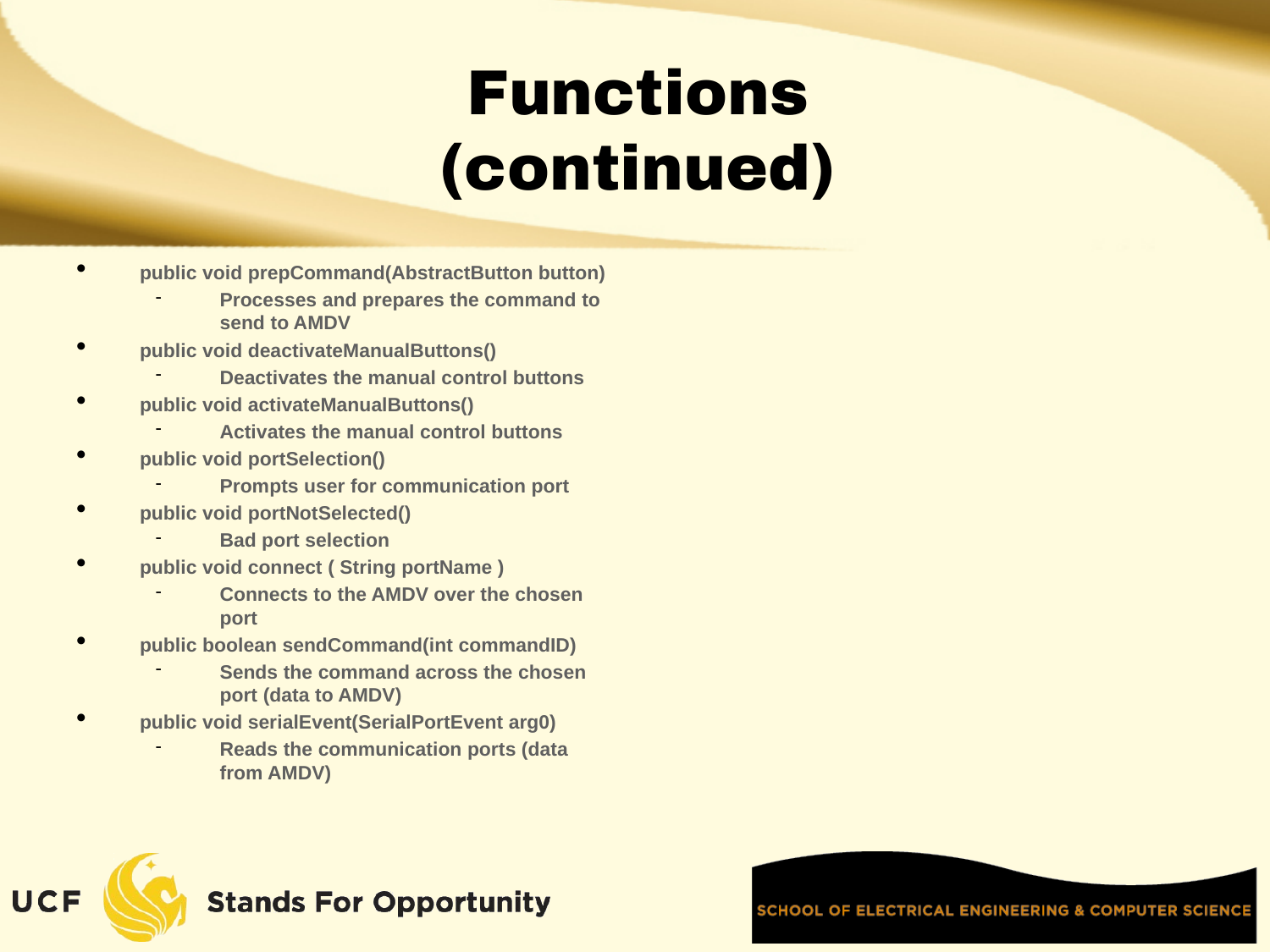

# Functions (continued)
public void prepCommand(AbstractButton button)
Processes and prepares the command to send to AMDV
public void deactivateManualButtons()
Deactivates the manual control buttons
public void activateManualButtons()
Activates the manual control buttons
public void portSelection()
Prompts user for communication port
public void portNotSelected()
Bad port selection
public void connect ( String portName )
Connects to the AMDV over the chosen port
public boolean sendCommand(int commandID)
Sends the command across the chosen port (data to AMDV)
public void serialEvent(SerialPortEvent arg0)
Reads the communication ports (data from AMDV)